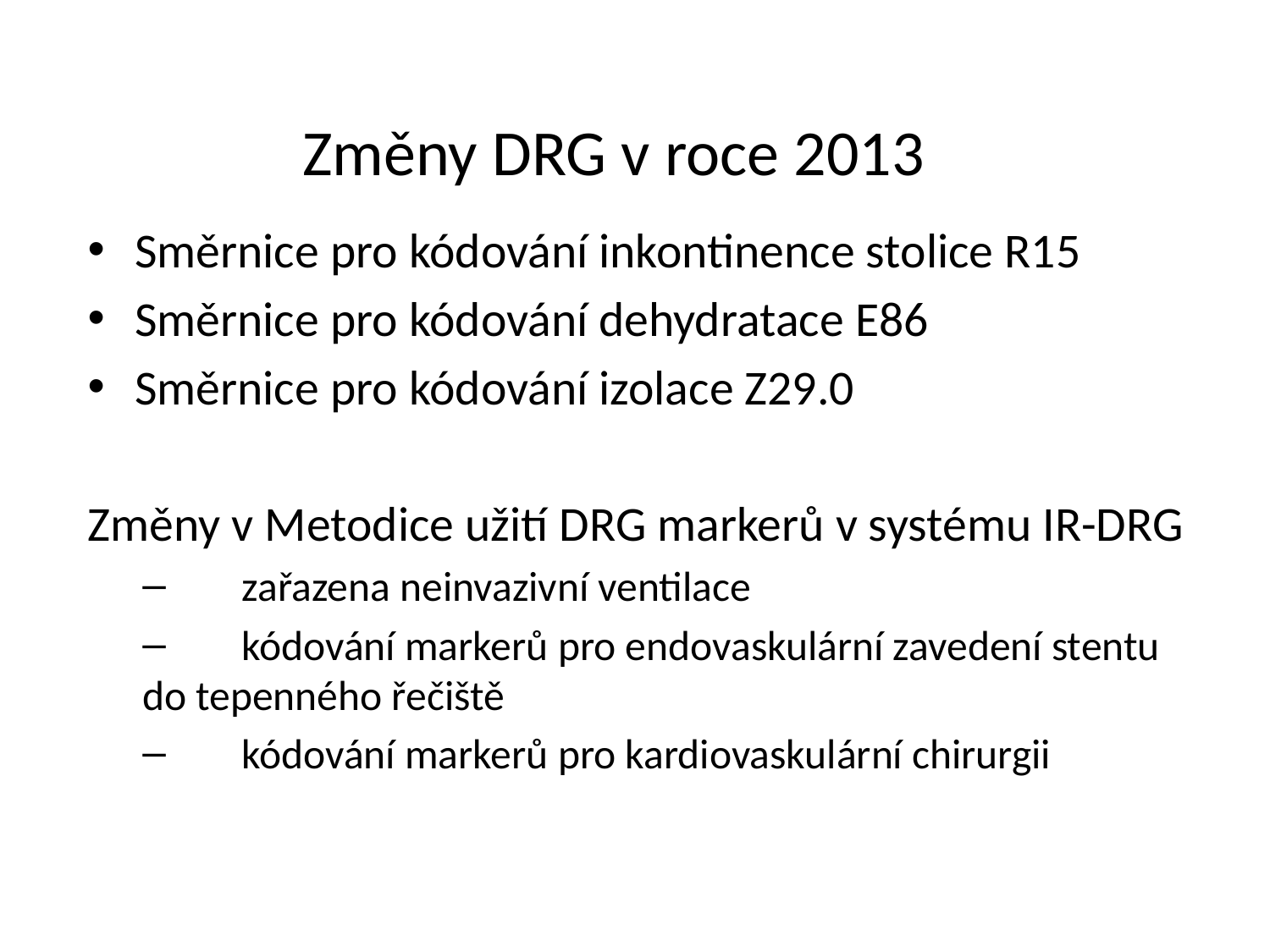

# Změny DRG v roce 2013
Směrnice pro kódování inkontinence stolice R15
Směrnice pro kódování dehydratace E86
Směrnice pro kódování izolace Z29.0

Změny v Metodice užití DRG markerů v systému IR-DRG
        zařazena neinvazivní ventilace
        kódování markerů pro endovaskulární zavedení stentu do tepenného řečiště
        kódování markerů pro kardiovaskulární chirurgii